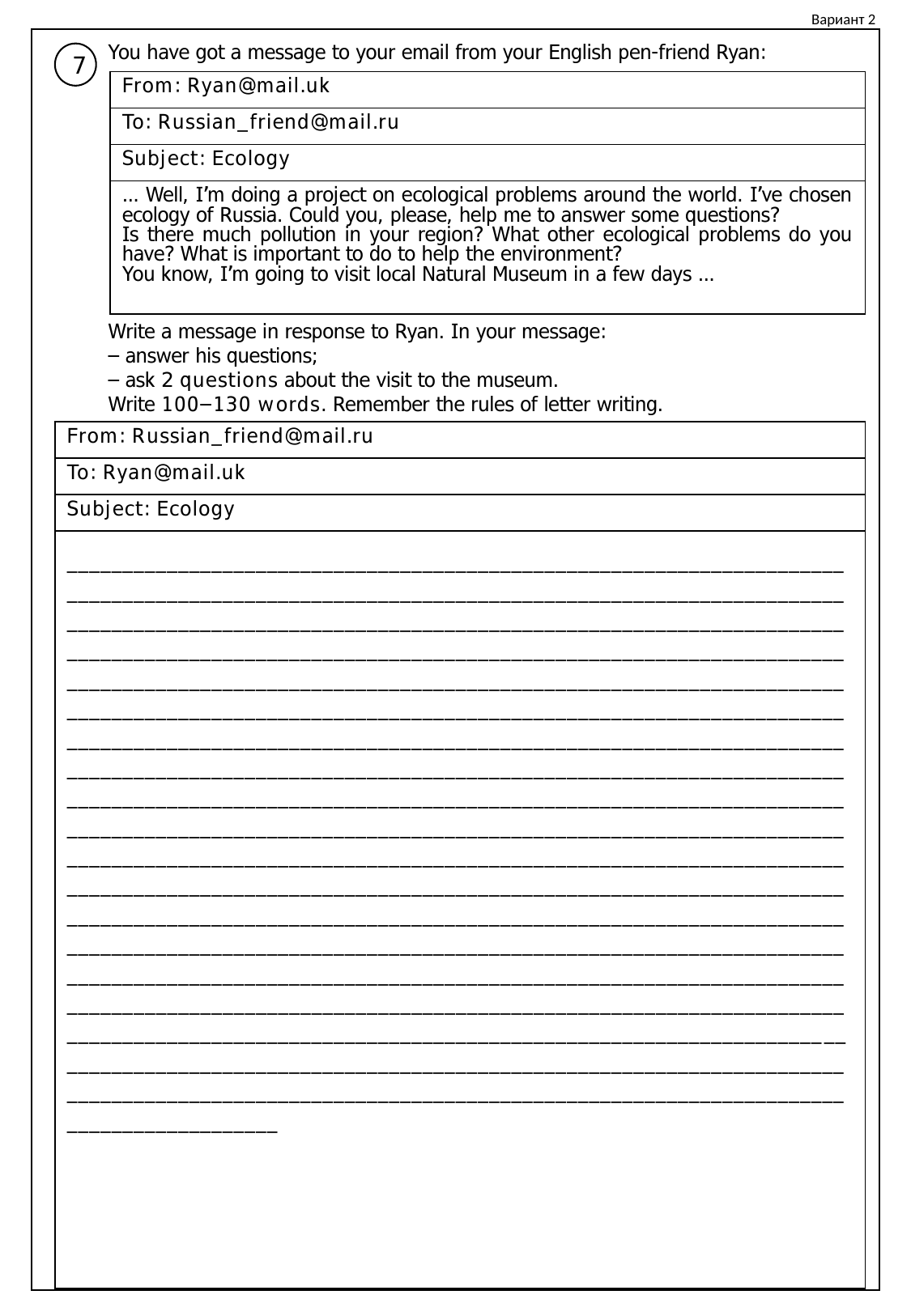

Вариант 2

You have got a message to your email from your English pen-friend Ryan:

Write a message in response to Ryan. In your message:
– answer his questions;
– ask 2 questions about the visit to the museum.
Write 100–130 words. Remember the rules of letter writing.
7
| From: Ryan@mail.uk |
| --- |
| To: Russian\_friend@mail.ru |
| Subject: Ecology |
| … Well, I’m doing a project on ecological problems around the world. I’ve chosen ecology of Russia. Could you, please, help me to answer some questions? Is there much pollution in your region? What other ecological problems do you have? What is important to do to help the environment? You know, I’m going to visit local Natural Museum in a few days … |
| From: Russian\_friend@mail.ru |
| --- |
| To: Ryan@mail.uk |
| Subject: Ecology |
| \_\_\_\_\_\_\_\_\_\_\_\_\_\_\_\_\_\_\_\_\_\_\_\_\_\_\_\_\_\_\_\_\_\_\_\_\_\_\_\_\_\_\_\_\_\_\_\_\_\_\_\_\_\_\_\_\_\_\_\_\_\_\_\_\_\_\_\_\_\_\_\_\_\_\_\_\_\_\_\_\_\_\_\_\_\_\_\_\_\_\_\_\_\_\_\_\_\_\_\_\_\_\_\_\_\_\_\_\_\_\_\_\_\_\_\_\_\_\_\_\_\_\_\_\_\_\_\_\_\_\_\_\_\_\_\_\_\_\_\_\_\_\_\_\_\_\_\_\_\_\_\_\_\_\_\_\_\_\_\_\_\_\_\_\_\_\_\_\_\_\_\_\_\_\_\_\_\_\_\_\_\_\_\_\_\_\_\_\_\_\_\_\_\_\_\_\_\_\_\_\_\_\_\_\_\_\_\_\_\_\_\_\_\_\_\_\_\_\_\_\_\_\_\_\_\_\_\_\_\_\_\_\_\_\_\_\_\_\_\_\_\_\_\_\_\_\_\_\_\_\_\_\_\_\_\_\_\_\_\_\_\_\_\_\_\_\_\_\_\_\_\_\_\_\_\_\_\_\_\_\_\_\_\_\_\_\_\_\_\_\_\_\_\_\_\_\_\_\_\_\_\_\_\_\_\_\_\_\_\_\_\_\_\_\_\_\_\_\_\_\_\_\_\_\_\_\_\_\_\_\_\_\_\_\_\_\_\_\_\_\_\_\_\_\_\_\_\_\_\_\_\_\_\_\_\_\_\_\_\_\_\_\_\_\_\_\_\_\_\_\_\_\_\_\_\_\_\_\_\_\_\_\_\_\_\_\_\_\_\_\_\_\_\_\_\_\_\_\_\_\_\_\_\_\_\_\_\_\_\_\_\_\_\_\_\_\_\_\_\_\_\_\_\_\_\_\_\_\_\_\_\_\_\_\_\_\_\_\_\_\_\_\_\_\_\_\_\_\_\_\_\_\_\_\_\_\_\_\_\_\_\_\_\_\_\_\_\_\_\_\_\_\_\_\_\_\_\_\_\_\_\_\_\_\_\_\_\_\_\_\_\_\_\_\_\_\_\_\_\_\_\_\_\_\_\_\_\_\_\_\_\_\_\_\_\_\_\_\_\_\_\_\_\_\_\_\_\_\_\_\_\_\_\_\_\_\_\_\_\_\_\_\_\_\_\_\_\_\_\_\_\_\_\_\_\_\_\_\_\_\_\_\_\_\_\_\_\_\_\_\_\_\_\_\_\_\_\_\_\_\_\_\_\_\_\_\_\_\_\_\_\_\_\_\_\_\_\_\_\_\_\_\_\_\_\_\_\_\_\_\_\_\_\_\_\_\_\_\_\_\_\_\_\_\_\_\_\_\_\_\_\_\_\_\_\_\_\_\_\_\_\_\_\_\_\_\_\_\_\_\_\_\_\_\_\_\_\_\_\_\_\_\_\_\_\_\_\_\_\_\_\_\_\_\_\_\_\_\_\_\_\_\_\_\_\_\_\_\_\_\_\_\_\_\_\_\_\_\_\_\_\_\_\_\_\_\_\_\_\_\_\_\_\_\_\_\_\_\_\_\_\_\_\_\_\_\_\_\_\_\_\_\_\_\_\_\_\_\_\_\_\_\_\_\_\_\_\_\_\_\_\_\_\_\_\_\_\_\_\_\_\_\_\_\_\_\_\_\_\_\_\_\_\_\_\_\_\_\_\_\_\_\_\_\_\_\_\_\_\_\_\_\_\_\_\_\_\_\_\_\_\_\_\_\_\_\_\_\_\_\_\_\_\_\_\_\_\_\_\_\_\_\_\_\_\_\_\_\_\_\_\_\_\_\_\_\_\_\_\_\_\_\_\_\_\_\_\_\_\_\_\_\_\_\_\_\_\_\_\_\_\_\_\_\_\_\_\_\_\_\_\_\_\_\_\_\_\_\_\_\_\_\_\_\_\_\_\_\_\_\_\_\_\_\_\_\_\_\_\_\_\_\_\_\_\_\_\_\_\_\_\_\_\_\_\_\_\_\_\_\_\_\_\_\_\_\_\_\_\_\_\_\_\_\_\_\_\_\_\_\_\_\_\_\_\_\_\_\_\_\_\_\_\_\_\_\_\_\_\_\_\_\_\_\_\_\_\_\_\_\_\_\_\_\_\_\_\_\_\_\_\_\_\_\_\_\_\_\_\_\_\_\_\_\_\_\_\_\_\_\_\_\_\_\_\_\_\_\_\_\_\_\_\_\_\_\_\_\_\_\_\_\_\_\_\_\_\_\_\_\_\_\_\_\_\_\_\_\_\_\_\_\_\_\_\_\_\_\_\_\_\_\_\_\_\_\_\_\_\_\_\_\_\_\_\_\_\_\_\_\_\_\_\_\_\_\_\_\_\_\_\_\_\_\_\_\_\_\_\_\_\_\_\_\_\_\_\_\_\_\_\_\_\_\_\_\_\_\_\_\_\_\_\_\_\_\_\_\_\_\_\_\_\_\_\_\_\_\_\_\_\_\_\_\_\_\_\_\_\_\_\_\_\_\_\_\_\_\_\_\_\_\_\_\_\_\_\_\_\_\_\_\_\_\_\_\_\_\_\_\_\_\_\_\_\_\_\_\_\_\_\_\_\_\_\_\_\_\_\_\_\_\_\_\_\_\_\_\_\_\_\_\_\_\_\_\_\_\_\_\_\_\_\_\_\_\_\_\_\_\_\_\_\_\_\_\_\_\_\_\_\_\_\_\_\_\_\_\_\_\_\_\_\_\_\_\_\_\_\_\_\_\_\_\_\_\_\_\_\_\_\_\_\_\_\_\_\_\_\_\_\_\_\_\_\_\_\_\_\_\_\_\_\_\_\_\_\_\_\_\_\_\_\_\_\_\_\_\_\_\_\_\_\_\_\_\_\_\_\_\_\_\_\_\_\_\_\_\_\_\_\_\_\_\_\_\_\_\_\_\_\_\_\_\_\_\_\_\_\_\_\_\_\_\_\_\_\_\_ |
12